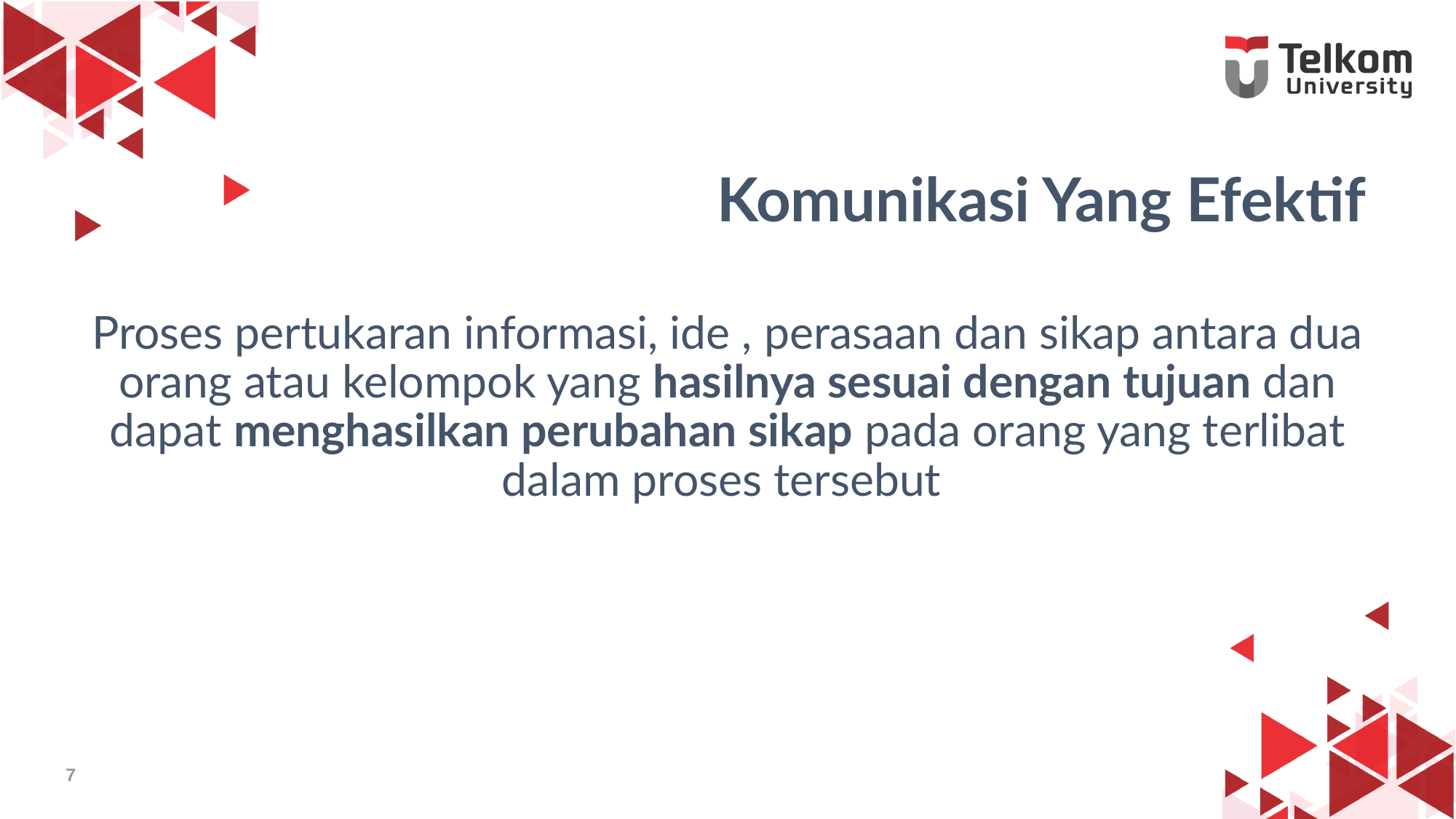

# Komunikasi Yang Efektif
Proses pertukaran informasi, ide , perasaan dan sikap antara dua orang atau kelompok yang hasilnya sesuai dengan tujuan dan dapat menghasilkan perubahan sikap pada orang yang terlibat dalam proses tersebut

7